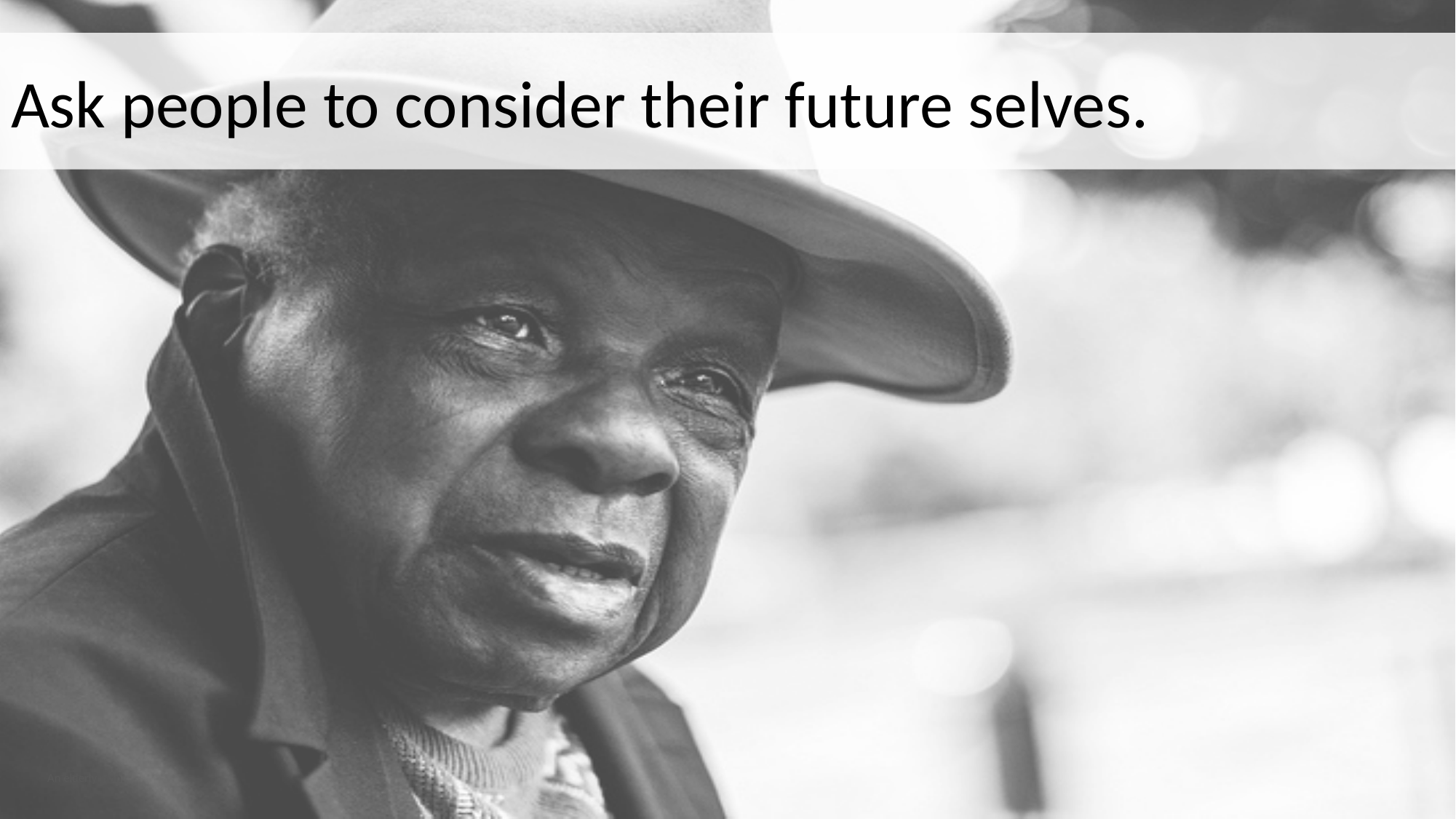

# Ask people to consider their future selves.
An elderly man.